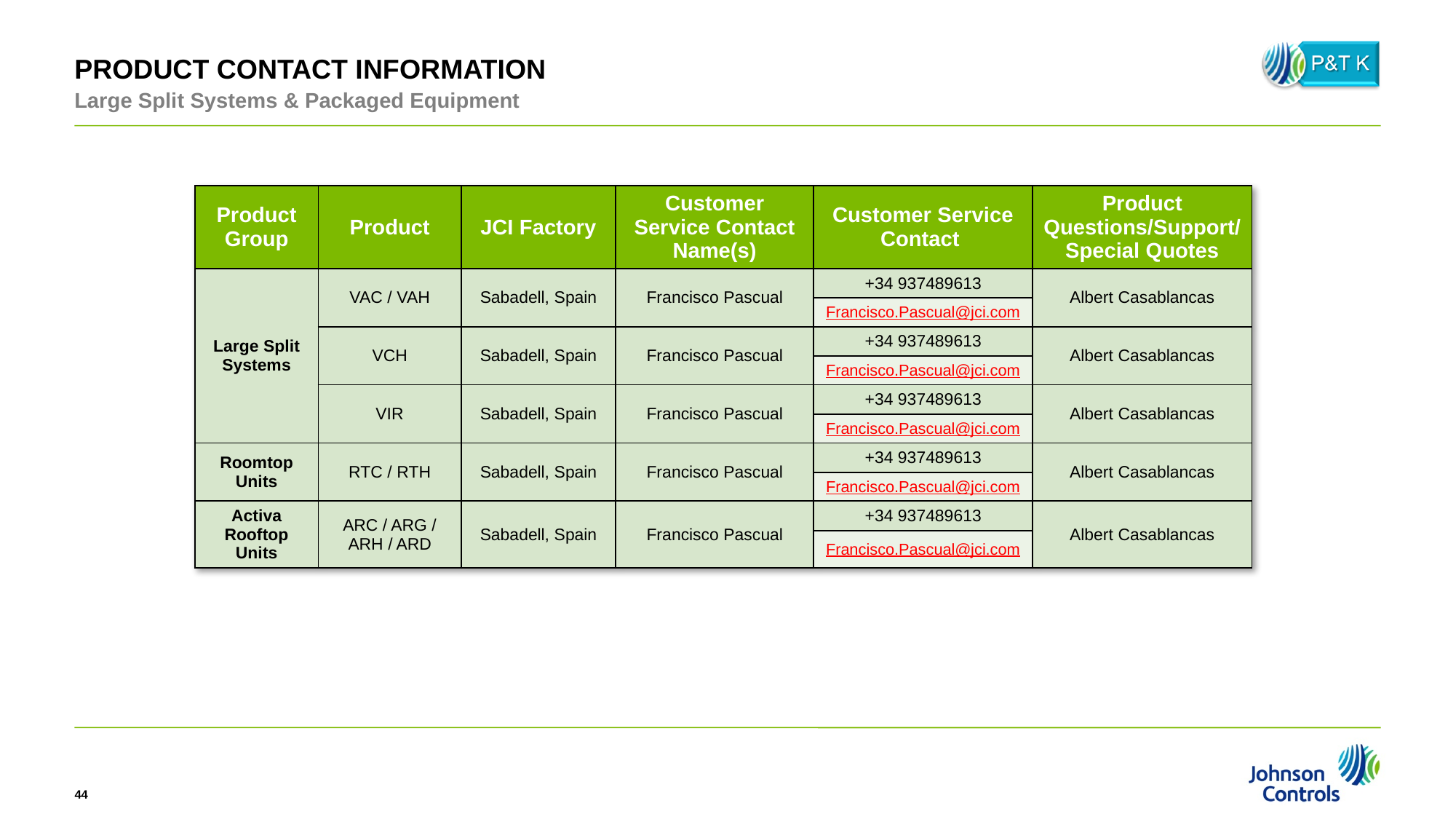

PRODUCT CONTACT INFORMATION
Large Split Systems & Packaged Equipment

| Product Group | Product | JCI Factory | Customer Service Contact Name(s) | Customer Service Contact | Product Questions/Support/Special Quotes |
| --- | --- | --- | --- | --- | --- |
| Large Split Systems | VAC / VAH | Sabadell, Spain | Francisco Pascual | +34 937489613 | Albert Casablancas |
|  |  |  |  | Francisco.Pascual@jci.com |  |
|  | VCH | Sabadell, Spain | Francisco Pascual | +34 937489613 | Albert Casablancas |
|  |  |  |  | Francisco.Pascual@jci.com |  |
|  | VIR | Sabadell, Spain | Francisco Pascual | +34 937489613 | Albert Casablancas |
|  |  |  |  | Francisco.Pascual@jci.com |  |
| Roomtop Units | RTC / RTH | Sabadell, Spain | Francisco Pascual | +34 937489613 | Albert Casablancas |
|  |  |  |  | Francisco.Pascual@jci.com |  |
| Activa Rooftop Units | ARC / ARG / ARH / ARD | Sabadell, Spain | Francisco Pascual | +34 937489613 | Albert Casablancas |
|  |  |  |  | Francisco.Pascual@jci.com |  |
44